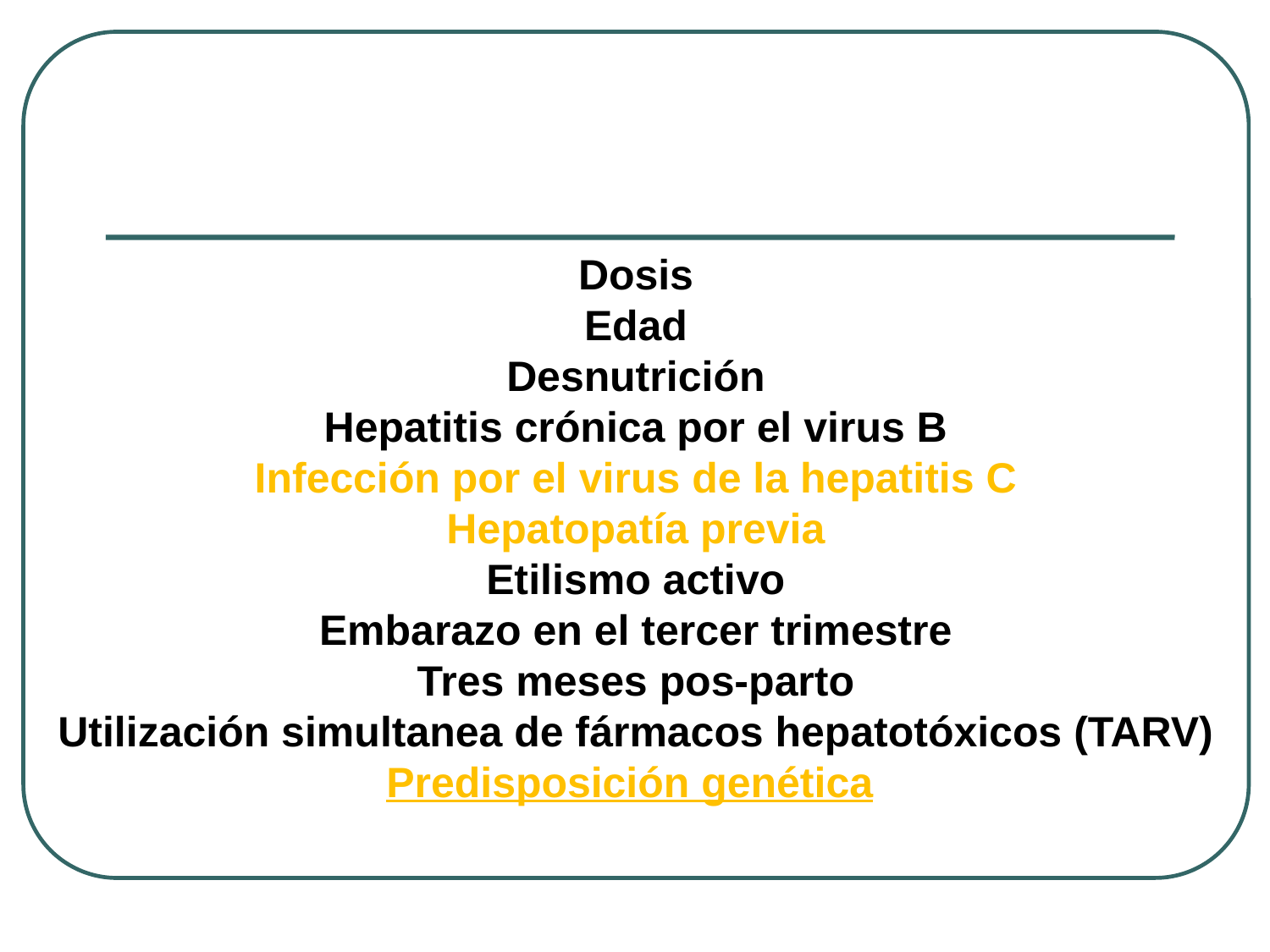

Dosis
Edad
Desnutrición
Hepatitis crónica por el virus B
Infección por el virus de la hepatitis C
Hepatopatía previa
Etilismo activo
Embarazo en el tercer trimestre
Tres meses pos-parto
Utilización simultanea de fármacos hepatotóxicos (TARV)
Predisposición genética